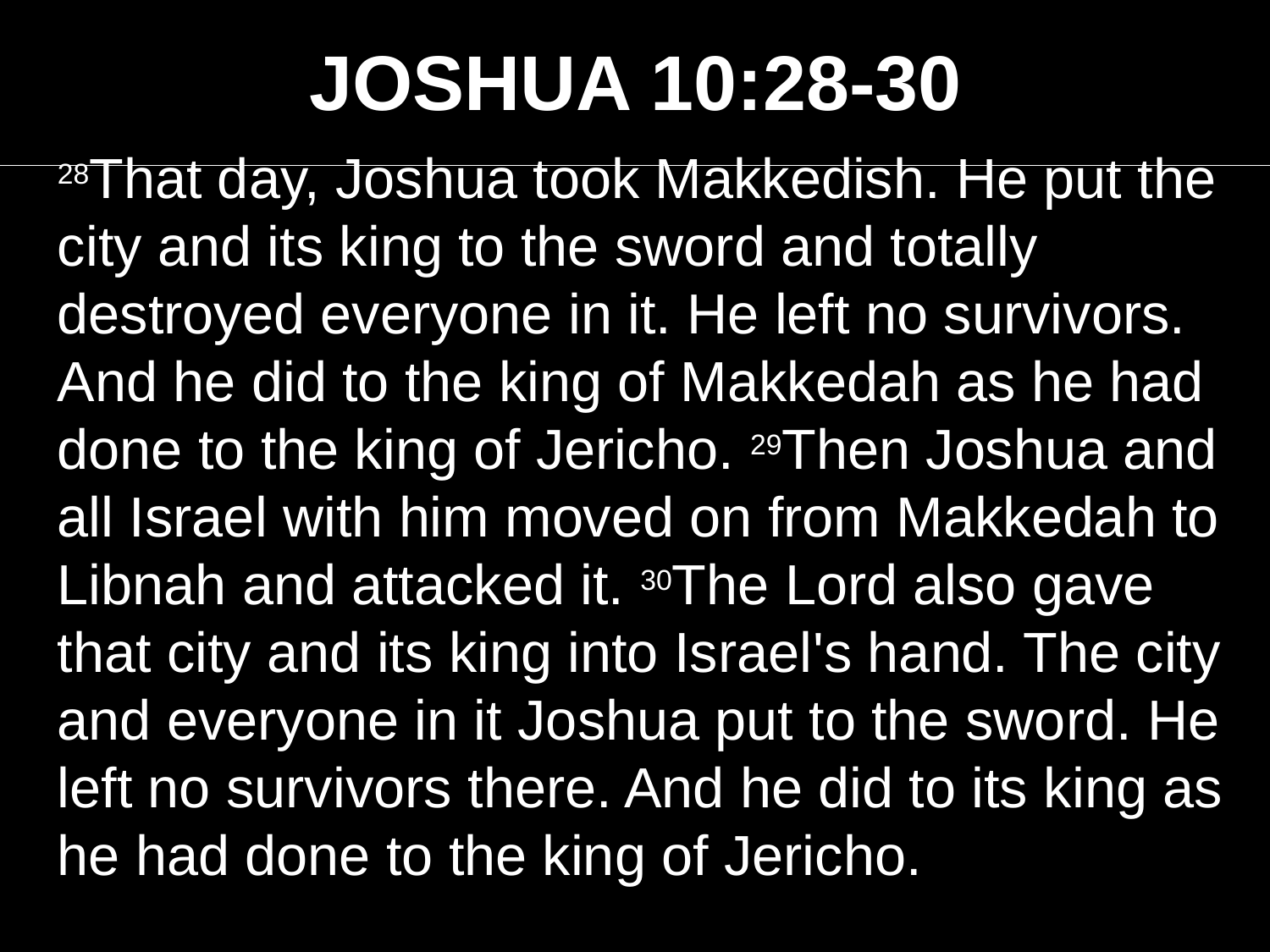

# JOSHUA 10:28-30
28That day, Joshua took Makkedish. He put the city and its king to the sword and totally destroyed everyone in it. He left no survivors. And he did to the king of Makkedah as he had done to the king of Jericho. 29Then Joshua and all Israel with him moved on from Makkedah to Libnah and attacked it. 30The Lord also gave that city and its king into Israel's hand. The city and everyone in it Joshua put to the sword. He left no survivors there. And he did to its king as he had done to the king of Jericho.